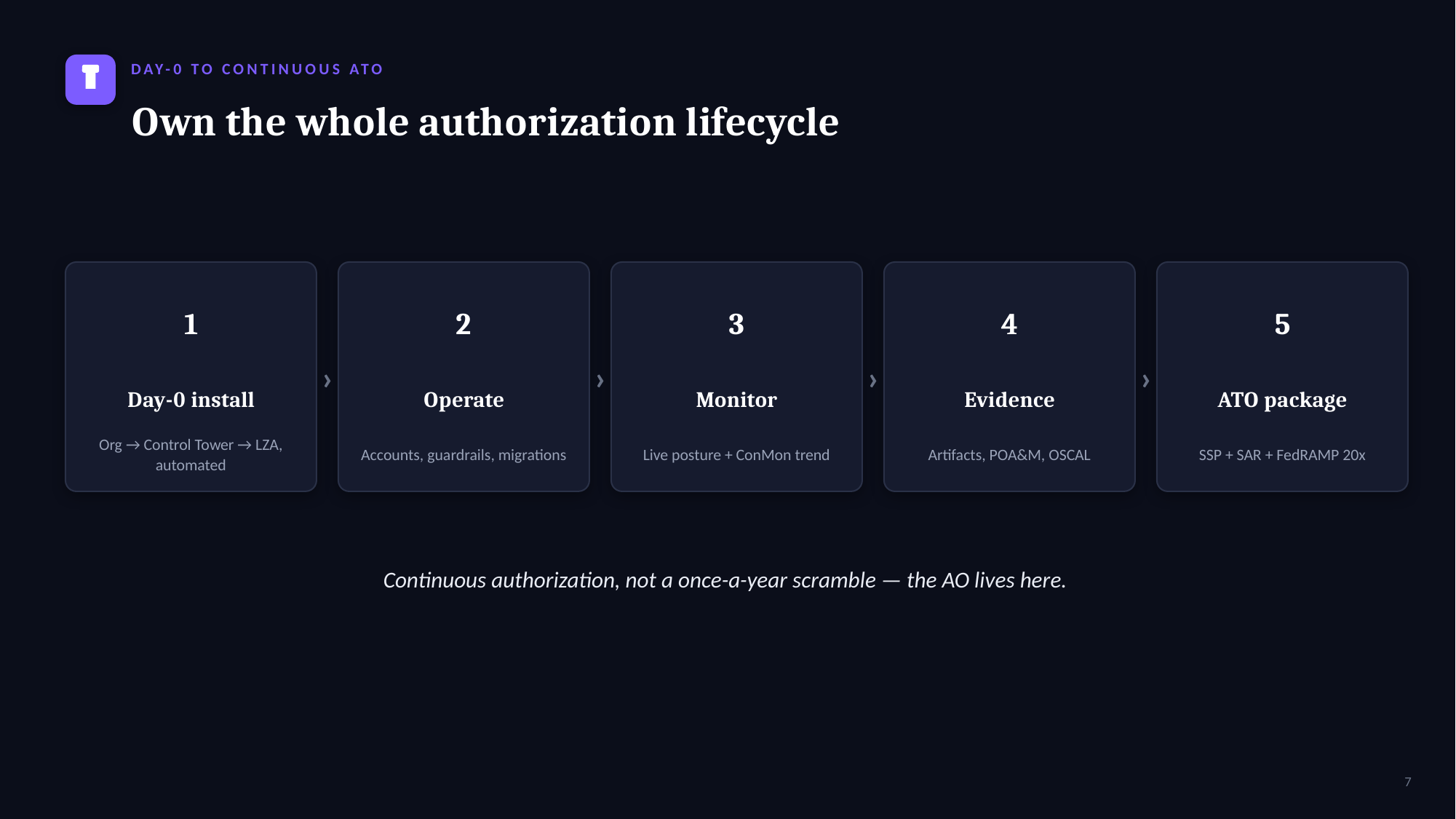

DAY-0 TO CONTINUOUS ATO

Own the whole authorization lifecycle

›

›

›

›

1

2

3

4

5
Day-0 install
Operate
Monitor
Evidence
ATO package
Org → Control Tower → LZA, automated
Accounts, guardrails, migrations
Live posture + ConMon trend
Artifacts, POA&M, OSCAL
SSP + SAR + FedRAMP 20x
Continuous authorization, not a once-a-year scramble — the AO lives here.
7